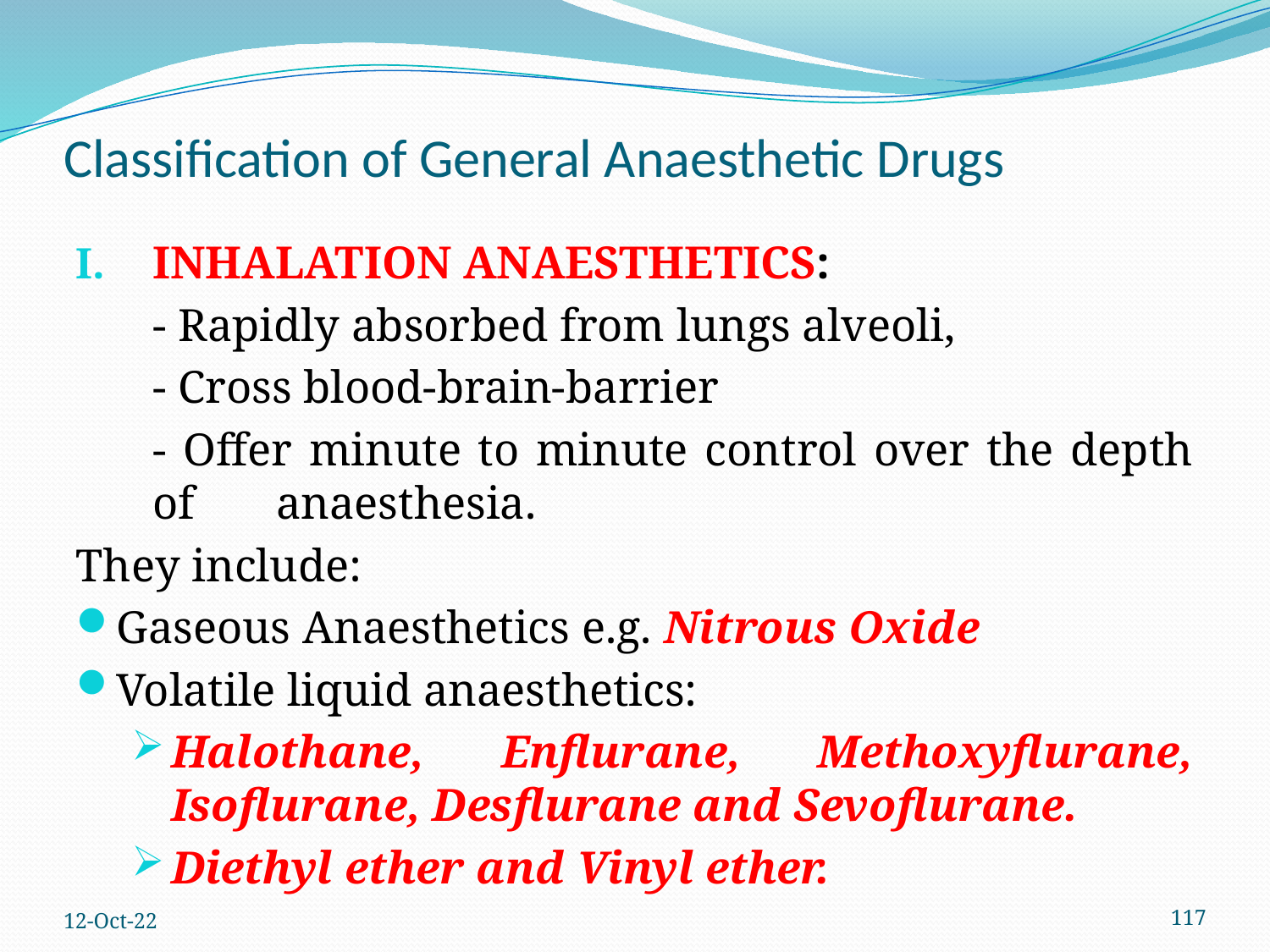

# Classification of General Anaesthetic Drugs
INHALATION ANAESTHETICS:
	- Rapidly absorbed from lungs alveoli,
	- Cross blood-brain-barrier
	- Offer minute to minute control over the depth of   	anaesthesia.
They include:
Gaseous Anaesthetics e.g. Nitrous Oxide
Volatile liquid anaesthetics:
Halothane, Enflurane, Methoxyflurane, Isoflurane, Desflurane and Sevoflurane.
Diethyl ether and Vinyl ether.
12-Oct-22
117